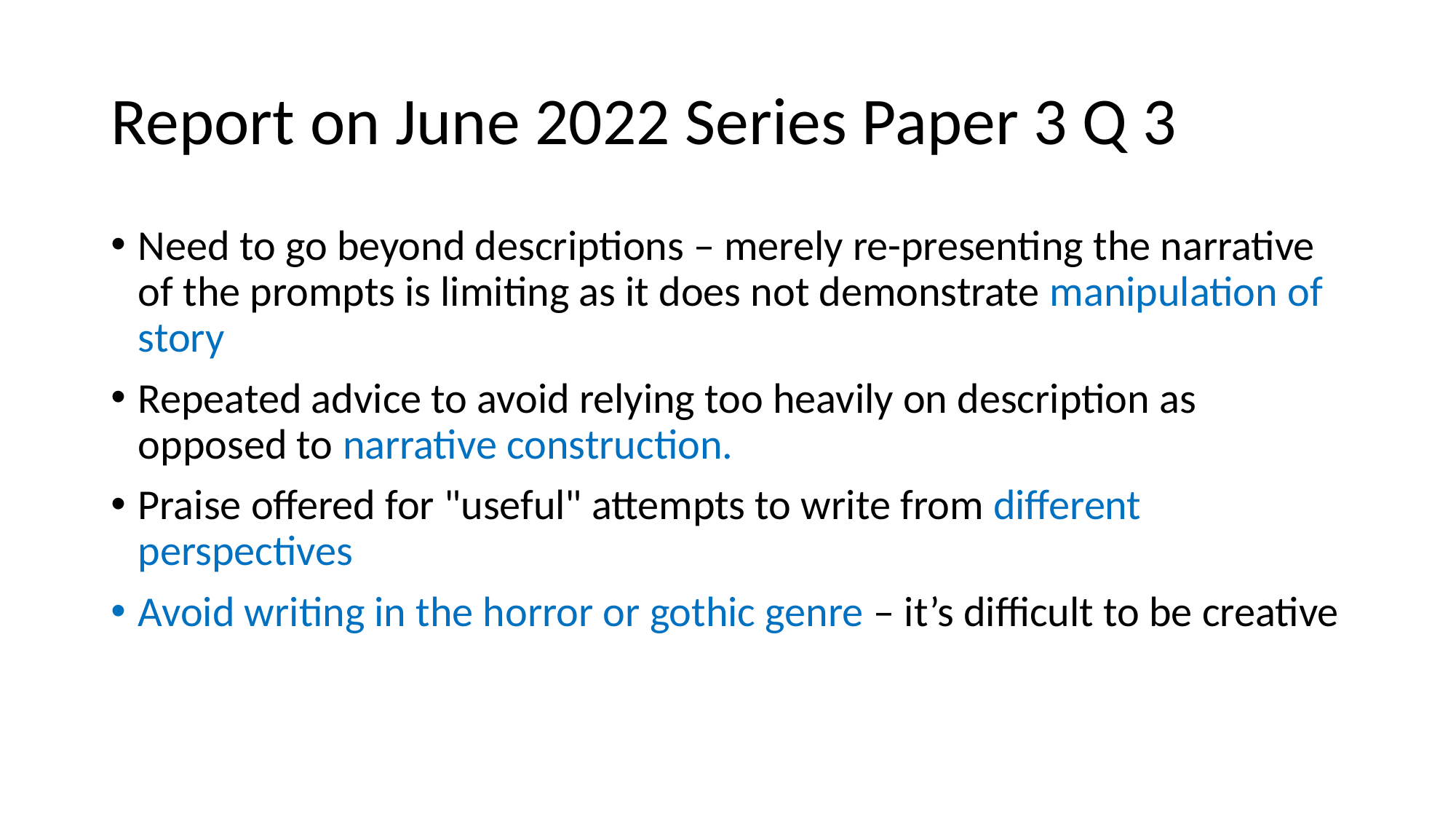

# Report on June 2022 Series Paper 3 Q 3
Need to go beyond descriptions – merely re-presenting the narrative of the prompts is limiting as it does not demonstrate manipulation of story
Repeated advice to avoid relying too heavily on description as opposed to narrative construction.
Praise offered for "useful" attempts to write from different perspectives
Avoid writing in the horror or gothic genre – it’s difficult to be creative